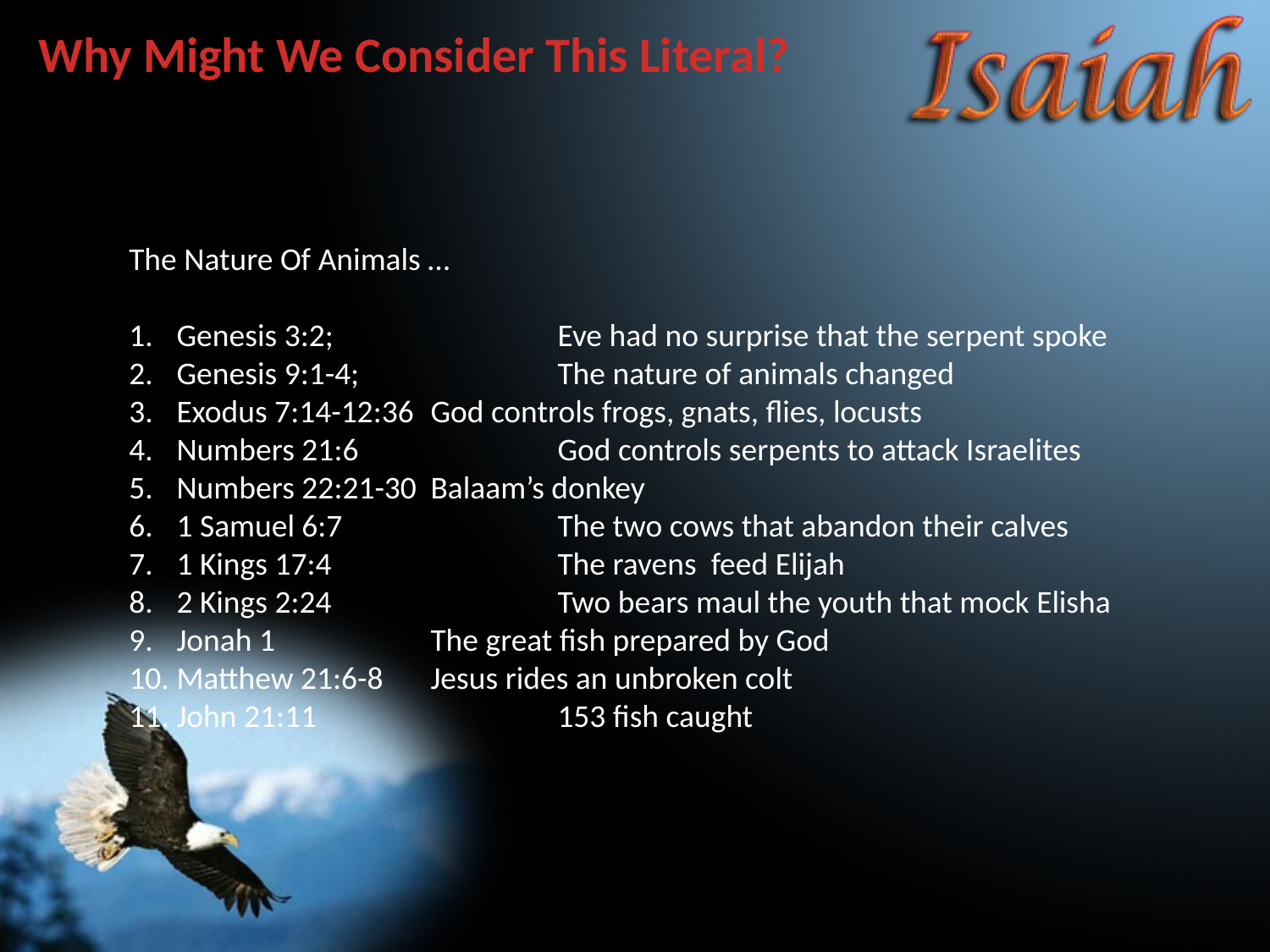

Why Might We Consider This Literal?
The Nature Of Animals …

Genesis 3:2;  		Eve had no surprise that the serpent spoke
Genesis 9:1-4;		The nature of animals changed
Exodus 7:14-12:36	God controls frogs, gnats, flies, locusts
Numbers 21:6		God controls serpents to attack Israelites
Numbers 22:21-30	Balaam’s donkey
1 Samuel 6:7		The two cows that abandon their calves
1 Kings 17:4		The ravens  feed Elijah
2 Kings 2:24		Two bears maul the youth that mock Elisha
Jonah 1		The great fish prepared by God
Matthew 21:6-8	Jesus rides an unbroken colt
John 21:11		153 fish caught